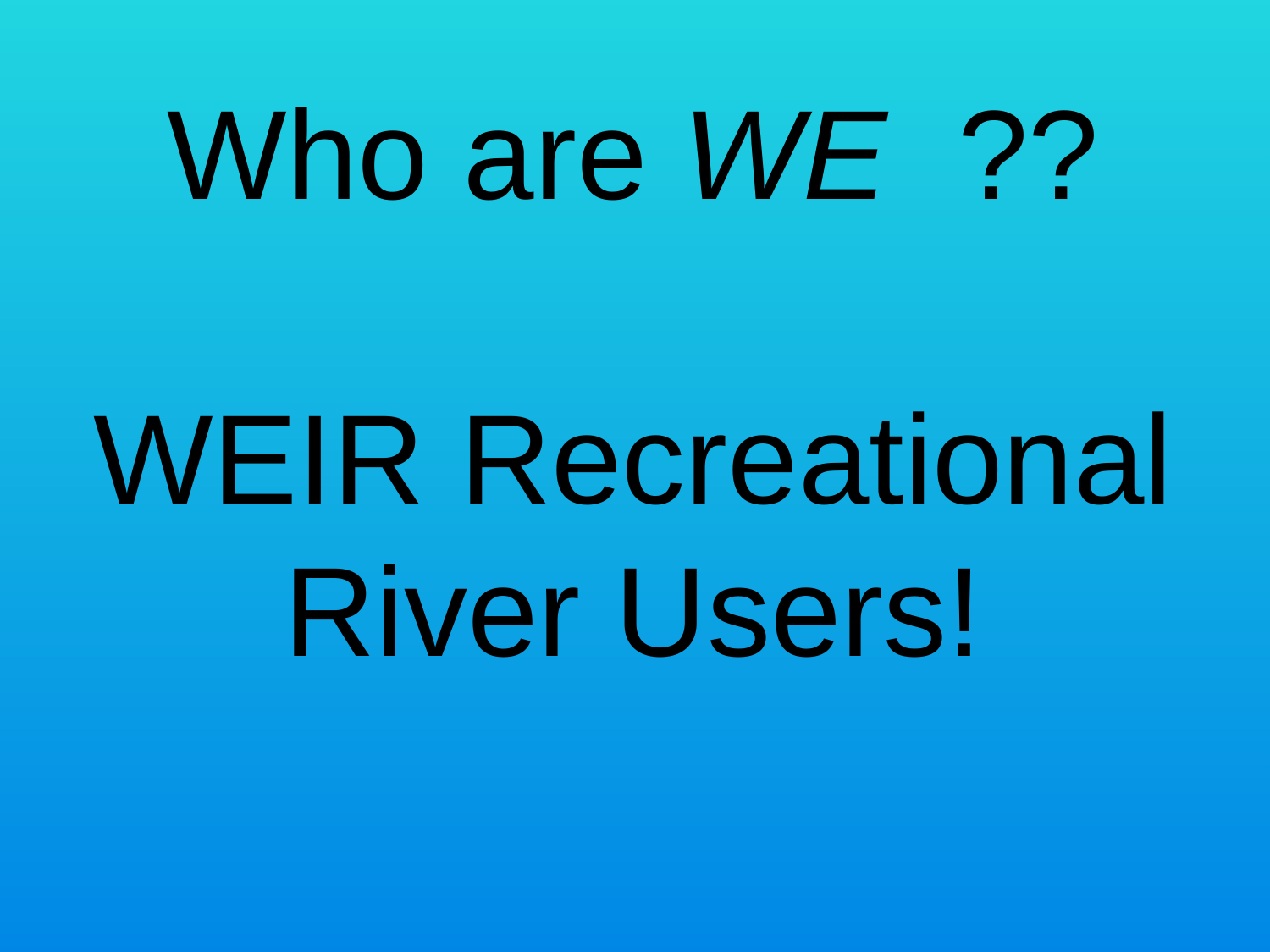

Who are WE  ??

WEIR Recreational
River Users!